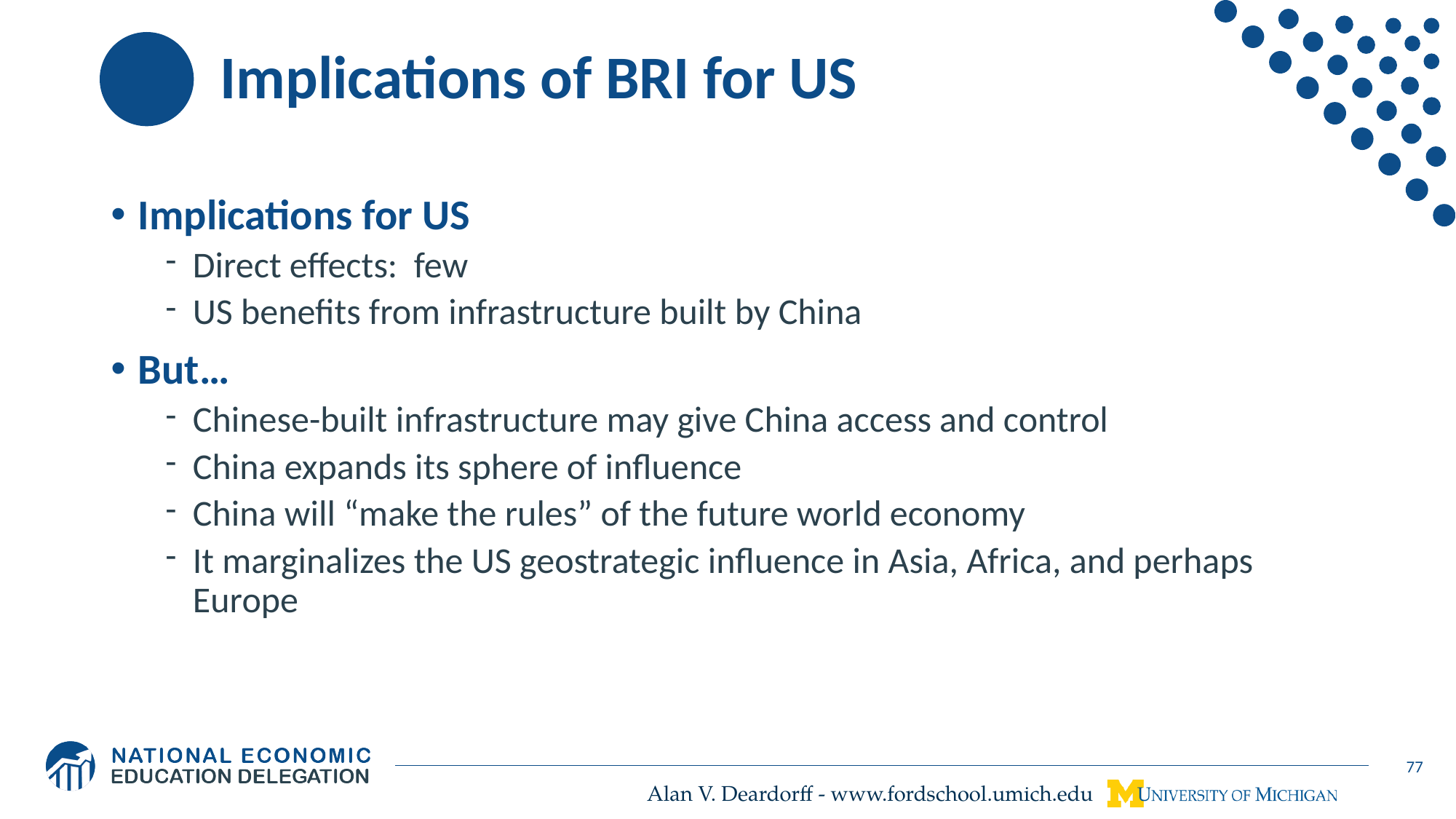

# Implications of BRI for US
Implications for US
Direct effects:  few
US benefits from infrastructure built by China
But…
Chinese-built infrastructure may give China access and control
China expands its sphere of influence
China will “make the rules” of the future world economy
It marginalizes the US geostrategic influence in Asia, Africa, and perhaps Europe

77